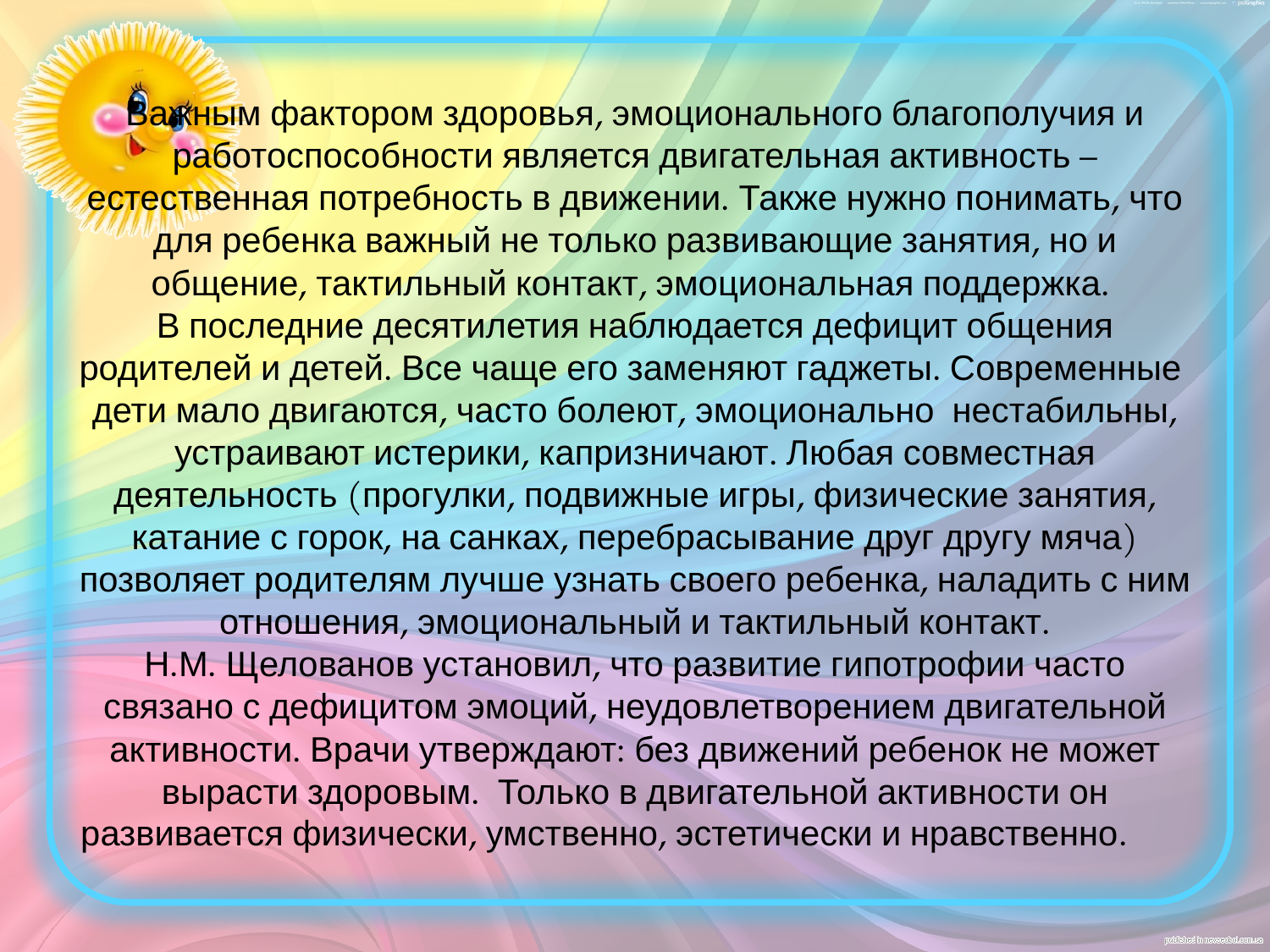

# Важным фактором здоровья, эмоционального благополучия и работоспособности является двигательная активность – естественная потребность в движении. Также нужно понимать, что для ребенка важный не только развивающие занятия, но и общение, тактильный контакт, эмоциональная поддержка. В последние десятилетия наблюдается дефицит общения родителей и детей. Все чаще его заменяют гаджеты. Современные  дети мало двигаются, часто болеют, эмоционально  нестабильны, устраивают истерики, капризничают. Любая совместная деятельность (прогулки, подвижные игры, физические занятия, катание с горок, на санках, перебрасывание друг другу мяча) позволяет родителям лучше узнать своего ребенка, наладить с ним отношения, эмоциональный и тактильный контакт. Н.М. Щелованов установил, что развитие гипотрофии часто связано с дефицитом эмоций, неудовлетворением двигательной активности. Врачи утверждают: без движений ребенок не может вырасти здоровым.  Только в двигательной активности он развивается физически, умственно, эстетически и нравственно.